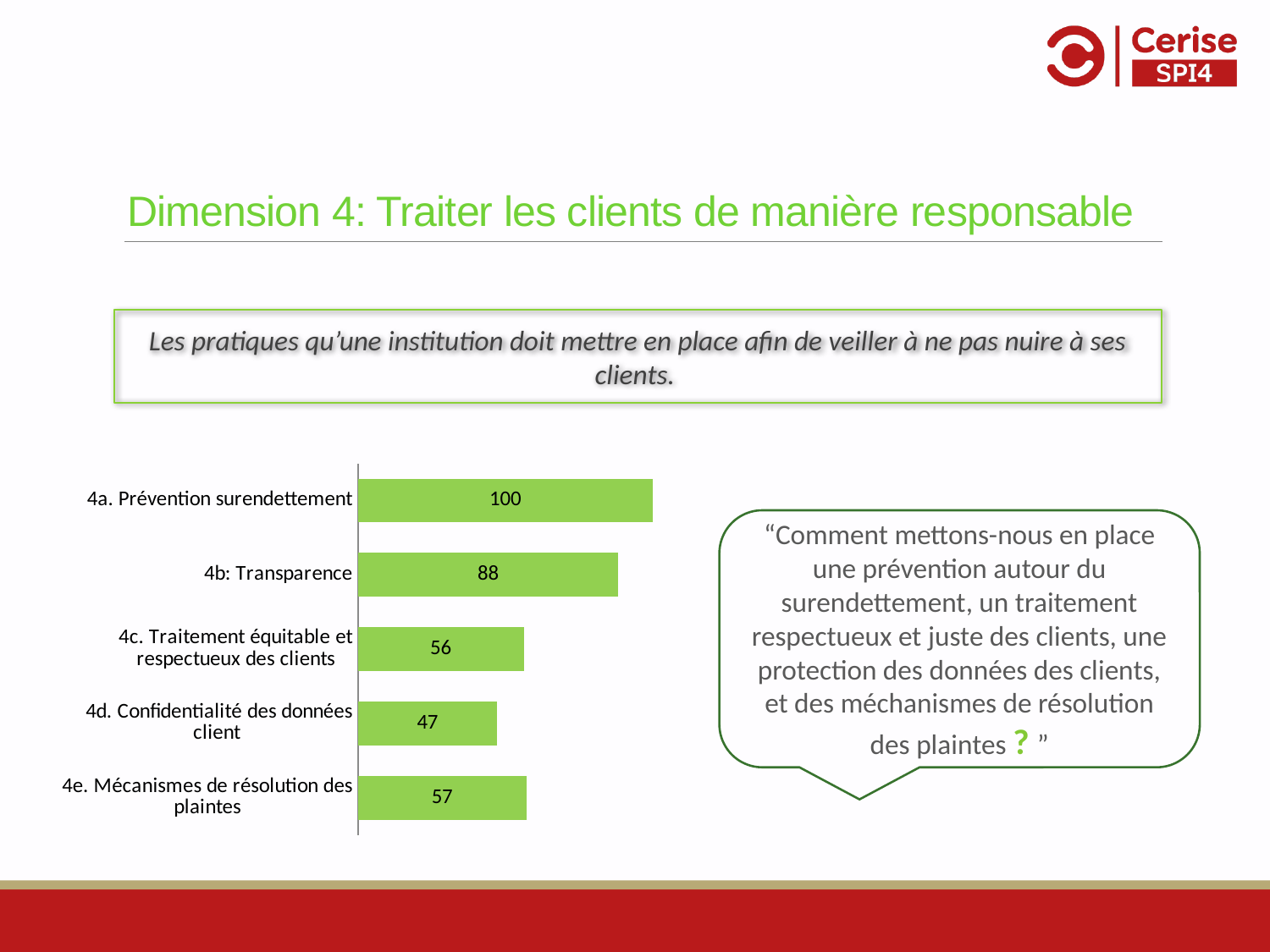

# Dimension 4: Traiter les clients de manière responsable
Les pratiques qu’une institution doit mettre en place afin de veiller à ne pas nuire à ses clients.

### Chart

| Category |  |
|---|---|
| 4a. Prévention surendettement | 100.0 |
| 4b: Transparence | 88.33333333333321 |
| 4c. Traitement équitable et respectueux des clients | 56.25 |
| 4d. Confidentialité des données client  | 47.22222222222222 |
| 4e. Mécanismes de résolution des plaintes | 57.14285714285714 |
“Comment mettons-nous en place une prévention autour du surendettement, un traitement respectueux et juste des clients, une protection des données des clients, et des méchanismes de résolution des plaintes ? ”